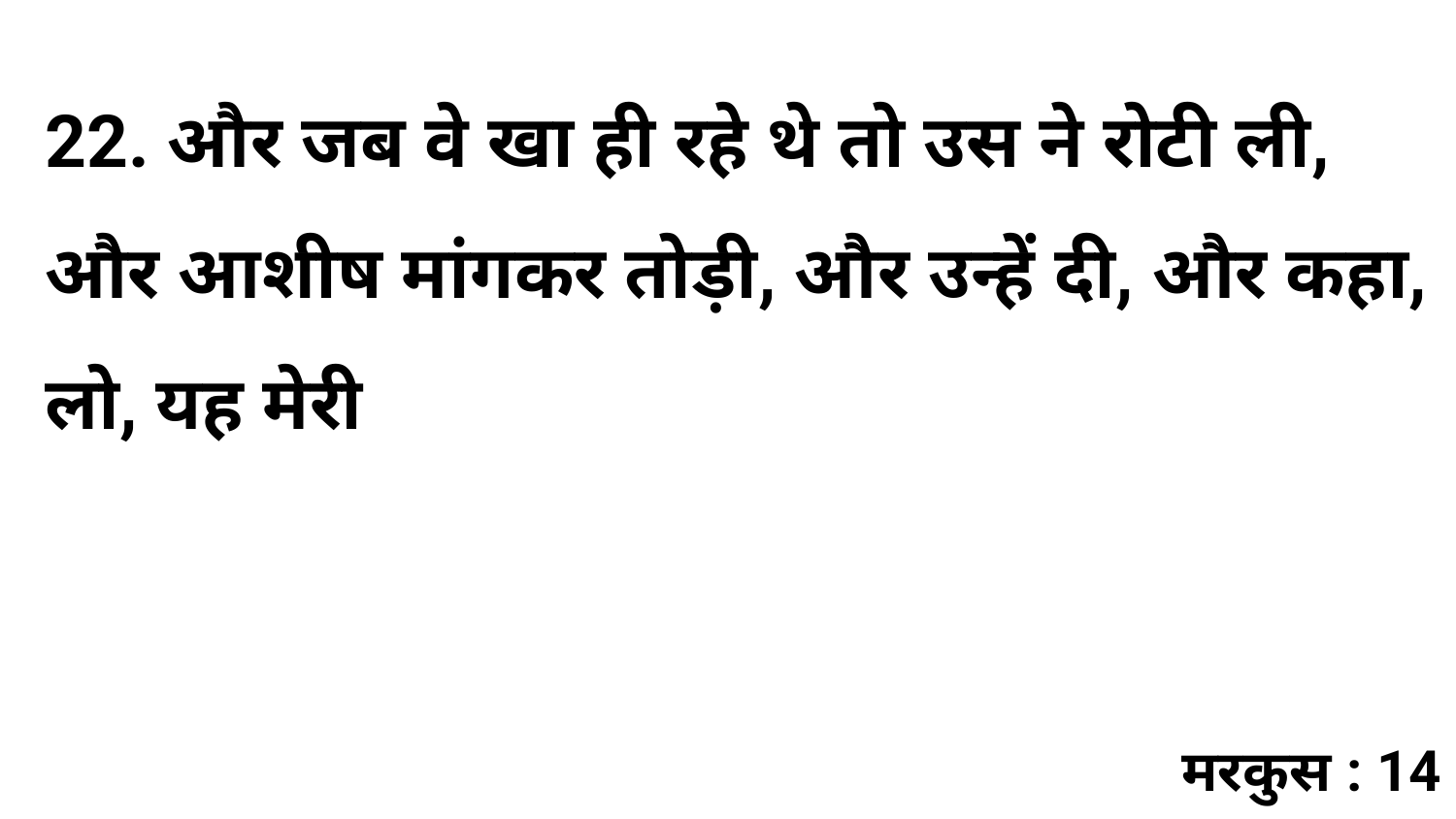

22. और जब वे खा ही रहे थे तो उस ने रोटी ली, और आशीष मांगकर तोड़ी, और उन्हें दी, और कहा, लो, यह मेरी
मरकुस : 14